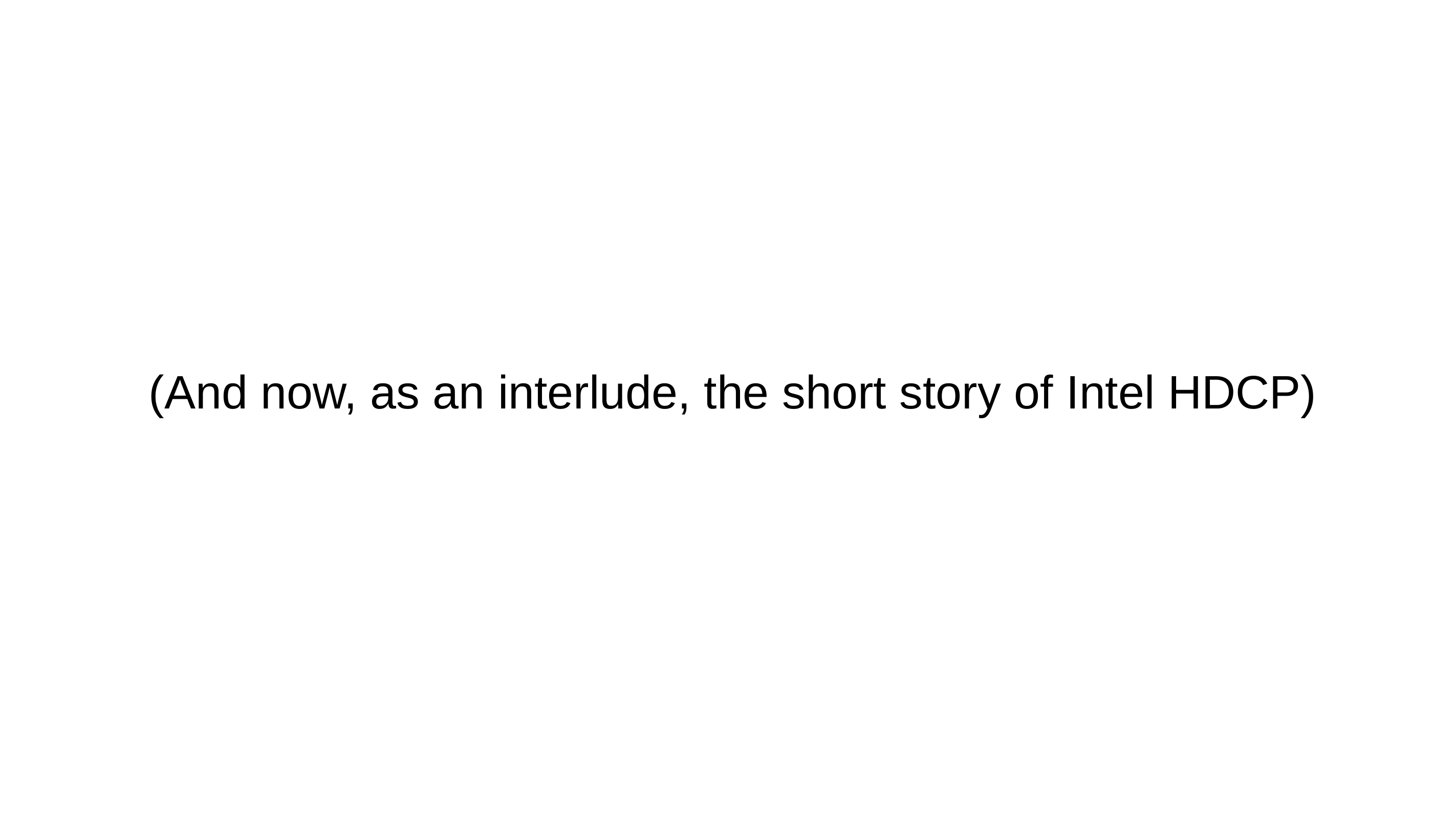

# (And now, as an interlude, the short story of Intel HDCP)